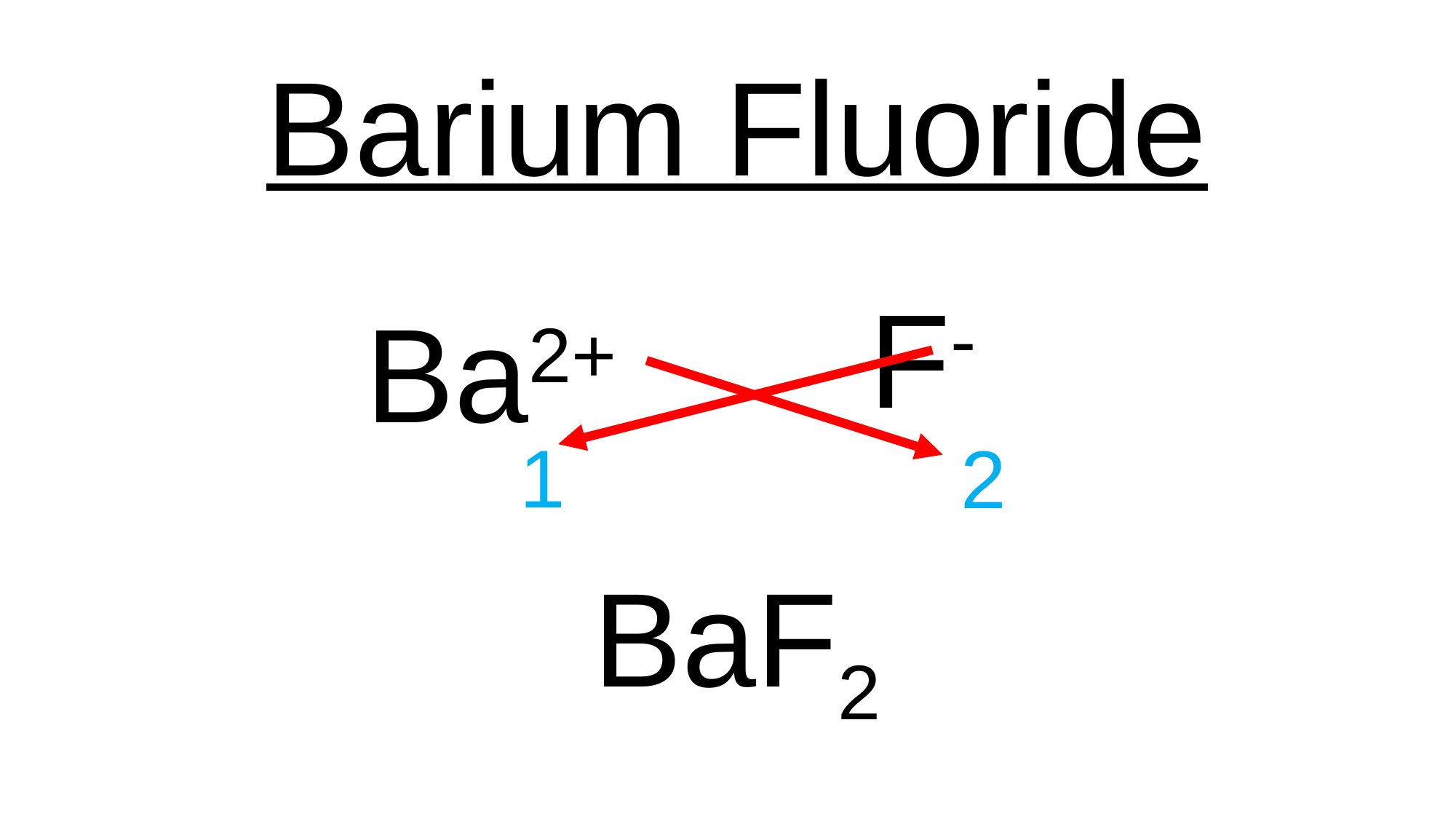

Barium Fluoride
F-
Ba2+
1
2
BaF2